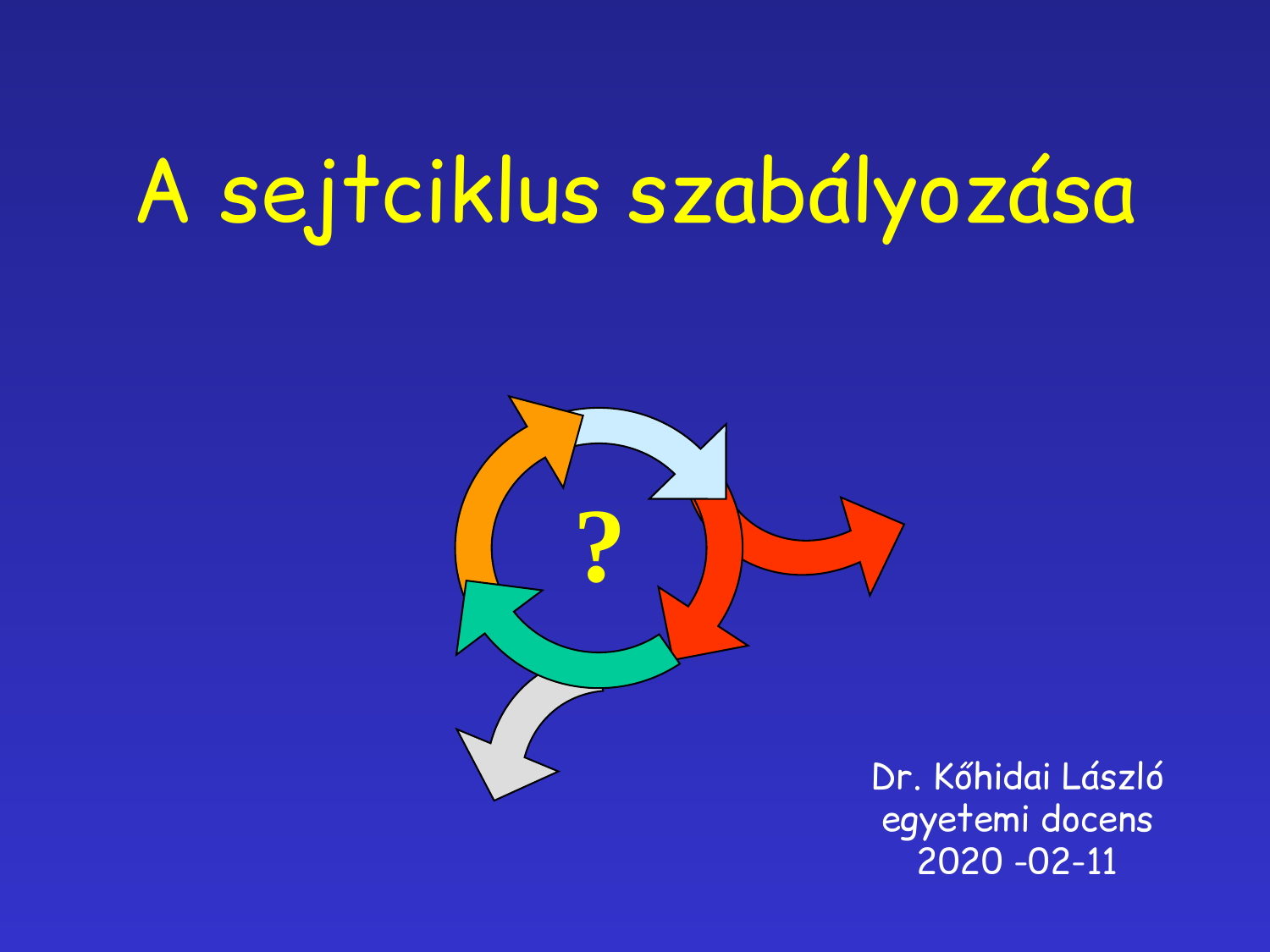

# A sejtciklus szabályozása

?
Dr. Kőhidai László
egyetemi docens
2020 -02-11